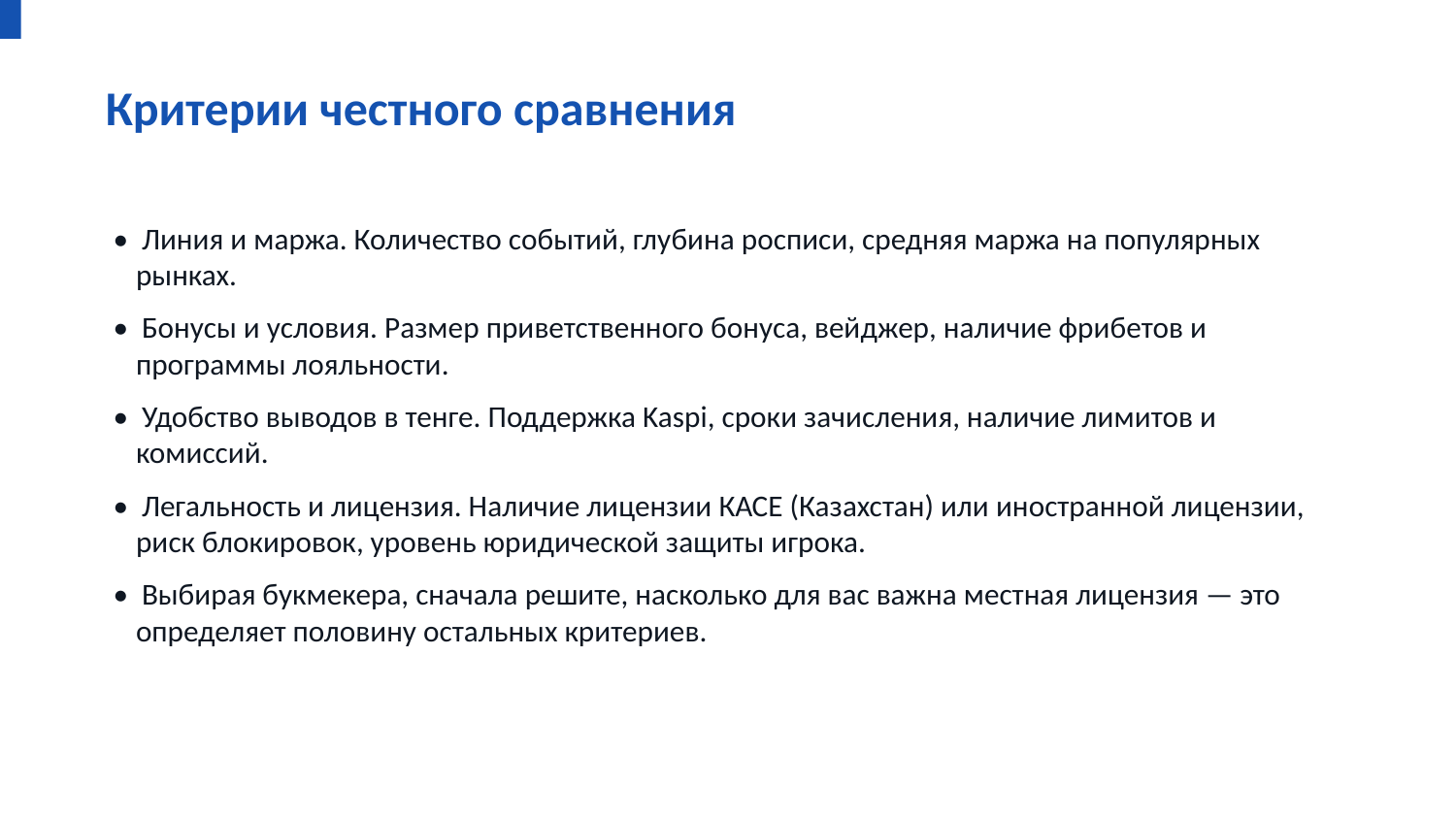

Критерии честного сравнения
•  Линия и маржа. Количество событий, глубина росписи, средняя маржа на популярных рынках.
•  Бонусы и условия. Размер приветственного бонуса, вейджер, наличие фрибетов и программы лояльности.
•  Удобство выводов в тенге. Поддержка Kaspi, сроки зачисления, наличие лимитов и комиссий.
•  Легальность и лицензия. Наличие лицензии КАСЕ (Казахстан) или иностранной лицензии, риск блокировок, уровень юридической защиты игрока.
•  Выбирая букмекера, сначала решите, насколько для вас важна местная лицензия — это определяет половину остальных критериев.